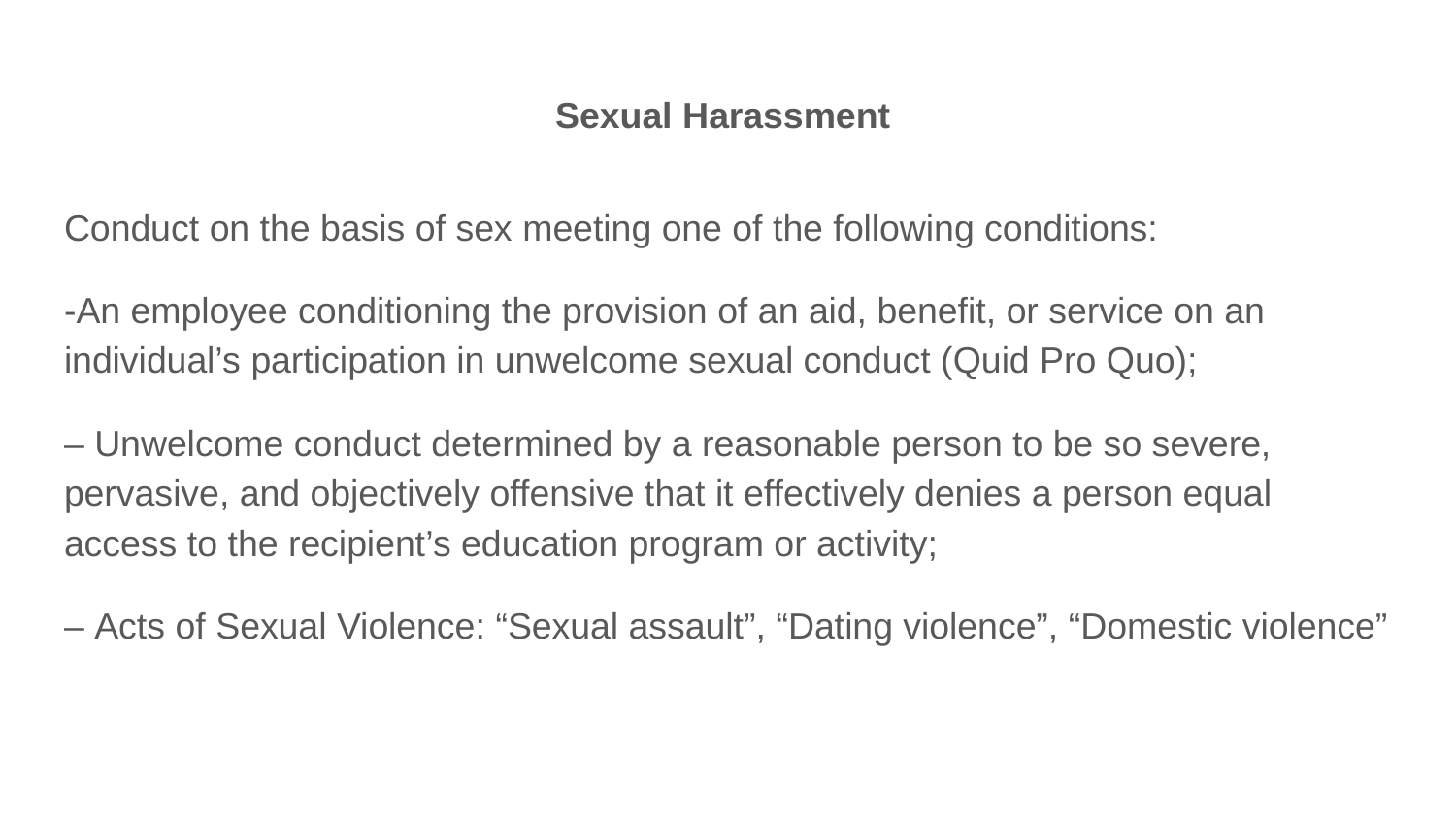

# Sexual Harassment
Conduct on the basis of sex meeting one of the following conditions:
-An employee conditioning the provision of an aid, benefit, or service on an individual’s participation in unwelcome sexual conduct (Quid Pro Quo);
– Unwelcome conduct determined by a reasonable person to be so severe, pervasive, and objectively offensive that it effectively denies a person equal access to the recipient’s education program or activity;
– Acts of Sexual Violence: “Sexual assault”, “Dating violence”, “Domestic violence”